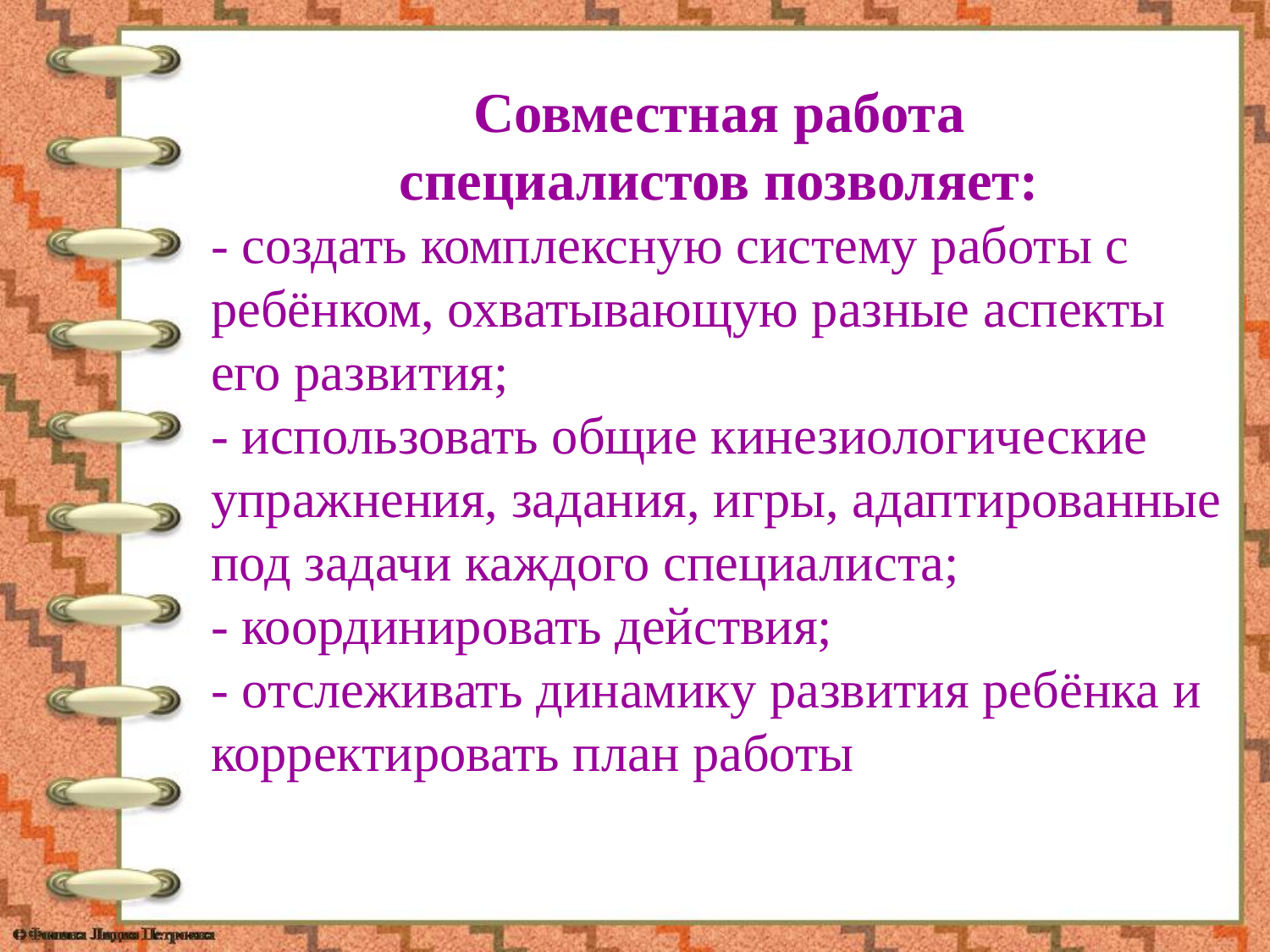

Совместная работа специалистов позволяет:
- создать комплексную систему работы с ребёнком, охватывающую разные аспекты его развития;
- использовать общие кинезиологические упражнения, задания, игры, адаптированные под задачи каждого специалиста;
- координировать действия;
- отслеживать динамику развития ребёнка и корректировать план работы